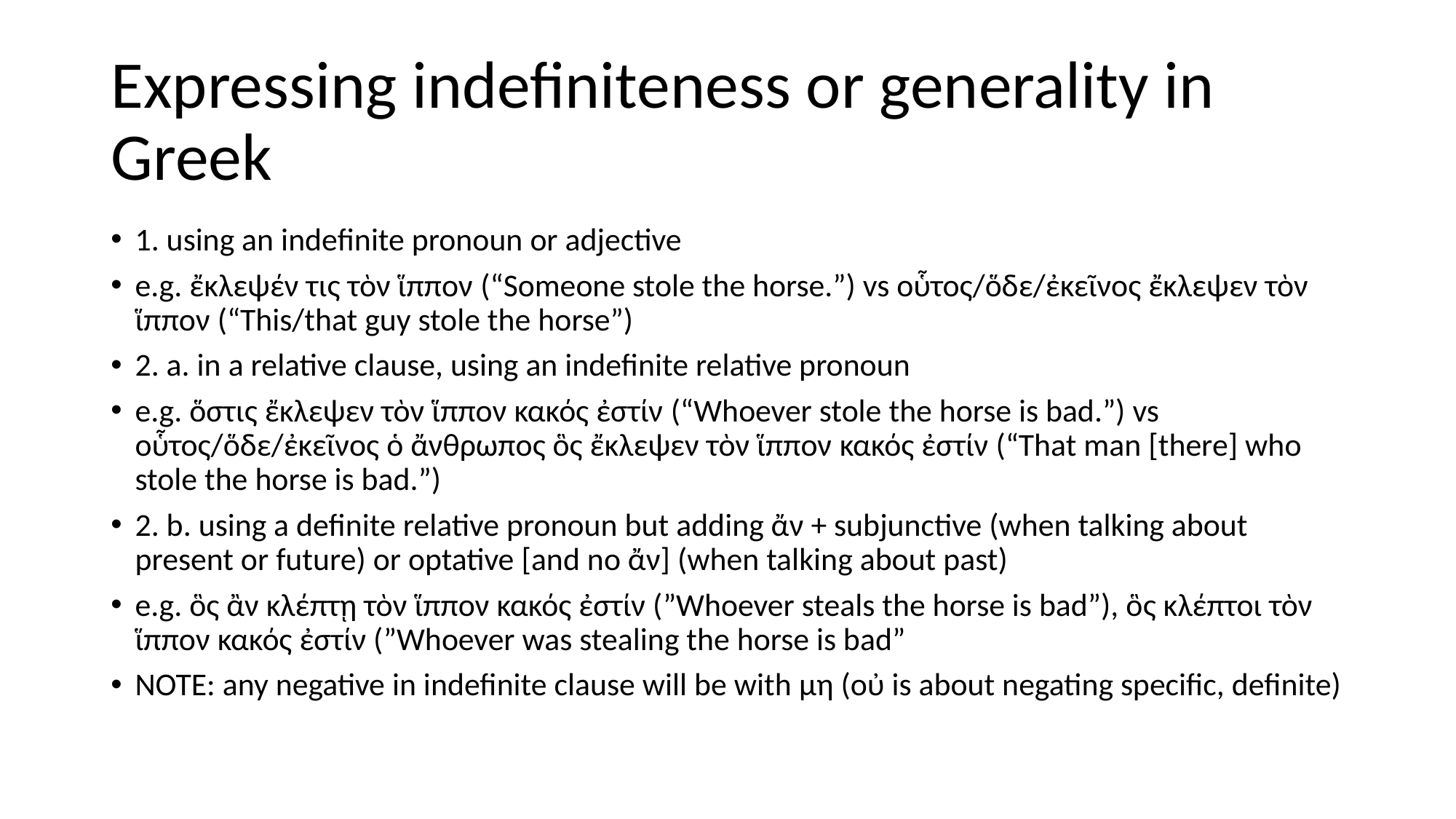

# Expressing indefiniteness or generality in Greek
1. using an indefinite pronoun or adjective
e.g. ἔκλεψέν τις τὸν ἵππον (“Someone stole the horse.”) vs οὗτος/ὅδε/ἐκεῖνος ἔκλεψεν τὸν ἵππον (“This/that guy stole the horse”)
2. a. in a relative clause, using an indefinite relative pronoun
e.g. ὅστις ἔκλεψεν τὸν ἵππον κακός ἐστίν (“Whoever stole the horse is bad.”) vs οὗτος/ὅδε/ἐκεῖνος ὁ ἄνθρωπος ὃς ἔκλεψεν τὸν ἵππον κακός ἐστίν (“That man [there] who stole the horse is bad.”)
2. b. using a definite relative pronoun but adding ἄν + subjunctive (when talking about present or future) or optative [and no ἄν] (when talking about past)
e.g. ὃς ἂν κλέπτῃ τὸν ἵππον κακός ἐστίν (”Whoever steals the horse is bad”), ὃς κλέπτοι τὸν ἵππον κακός ἐστίν (”Whoever was stealing the horse is bad”
NOTE: any negative in indefinite clause will be with μη (οὐ is about negating specific, definite)